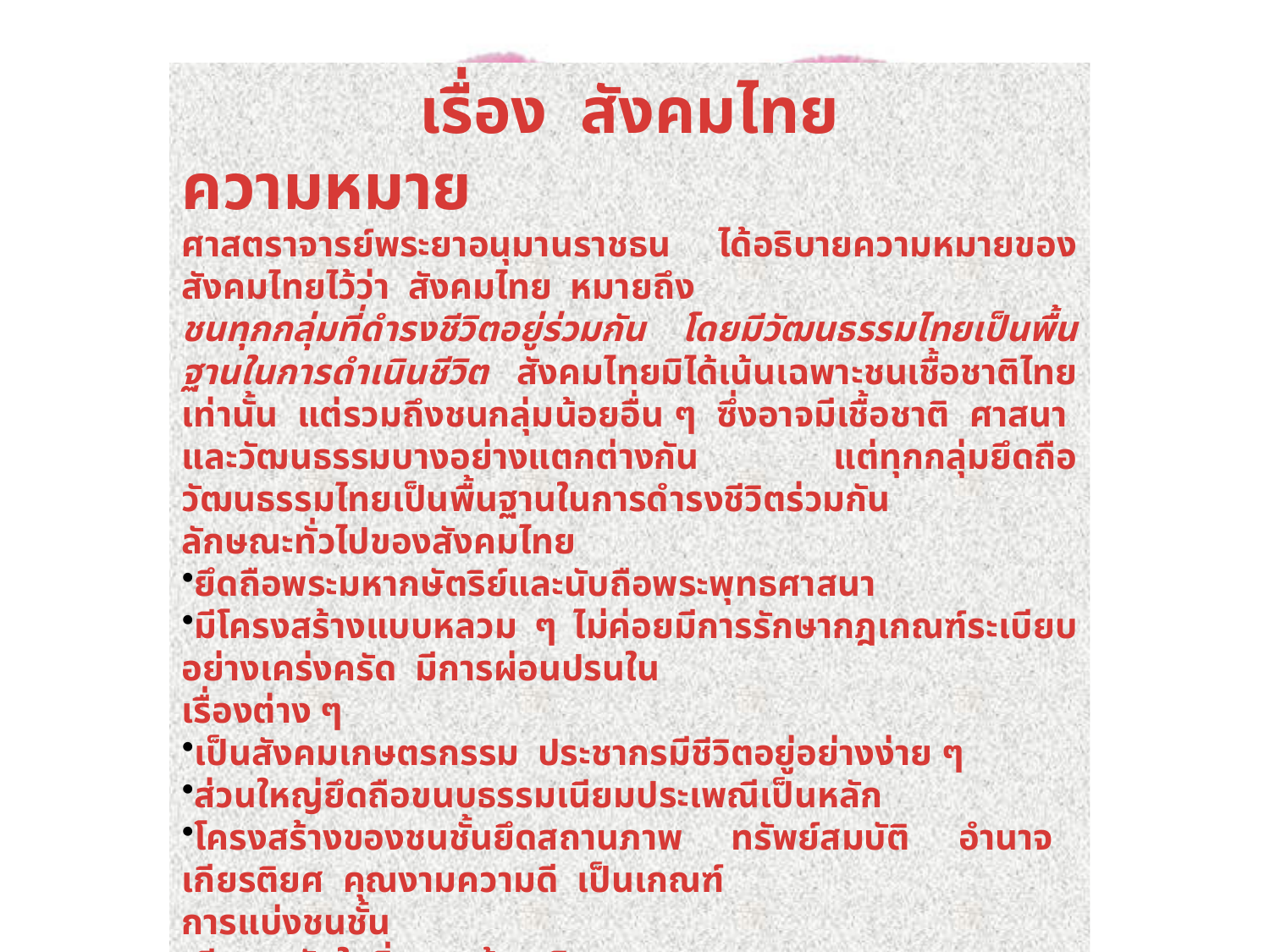

เรื่อง  สังคมไทย
ความหมาย
ศาสตราจารย์พระยาอนุมานราชธน  ได้อธิบายความหมายของสังคมไทยไว้ว่า  สังคมไทย  หมายถึง
ชนทุกกลุ่มที่ดำรงชีวิตอยู่ร่วมกัน  โดยมีวัฒนธรรมไทยเป็นพื้นฐานในการดำเนินชีวิต  สังคมไทยมิได้เน้นเฉพาะชนเชื้อชาติไทยเท่านั้น  แต่รวมถึงชนกลุ่มน้อยอื่น ๆ  ซึ่งอาจมีเชื้อชาติ  ศาสนา  และวัฒนธรรมบางอย่างแตกต่างกัน  แต่ทุกกลุ่มยึดถือวัฒนธรรมไทยเป็นพื้นฐานในการดำรงชีวิตร่วมกัน
ลักษณะทั่วไปของสังคมไทย
ยึดถือพระมหากษัตริย์และนับถือพระพุทธศาสนา
มีโครงสร้างแบบหลวม ๆ ไม่ค่อยมีการรักษากฎเกณฑ์ระเบียบอย่างเคร่งครัด  มีการผ่อนปรนใน
เรื่องต่าง ๆ
เป็นสังคมเกษตรกรรม  ประชากรมีชีวิตอยู่อย่างง่าย ๆ
ส่วนใหญ่ยึดถือขนบธรรมเนียมประเพณีเป็นหลัก
โครงสร้างของชนชั้นยึดสถานภาพ  ทรัพย์สมบัติ  อำนาจ  เกียรติยศ  คุณงามความดี  เป็นเกณฑ์
การแบ่งชนชั้น
มีความรักในถิ่นฐานบ้านเกิดของตน